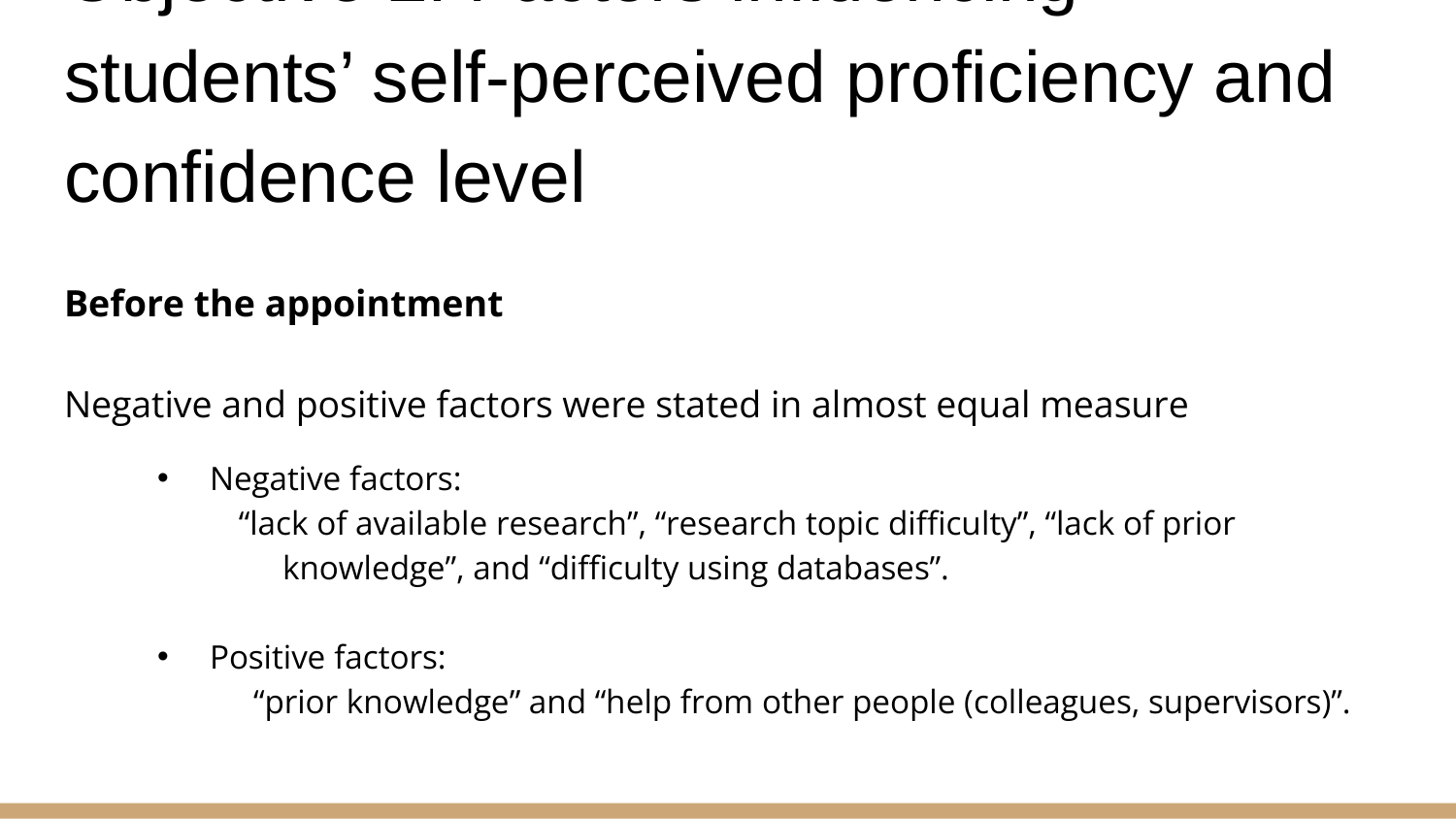

# Objective 2: Factors influencing students’ self-perceived proficiency and confidence level

Before the appointment

Negative and positive factors were stated in almost equal measure
Negative factors:
 “lack of available research”, “research topic difficulty”, “lack of prior knowledge”, and “difficulty using databases”.
Positive factors:
 “prior knowledge” and “help from other people (colleagues, supervisors)”.